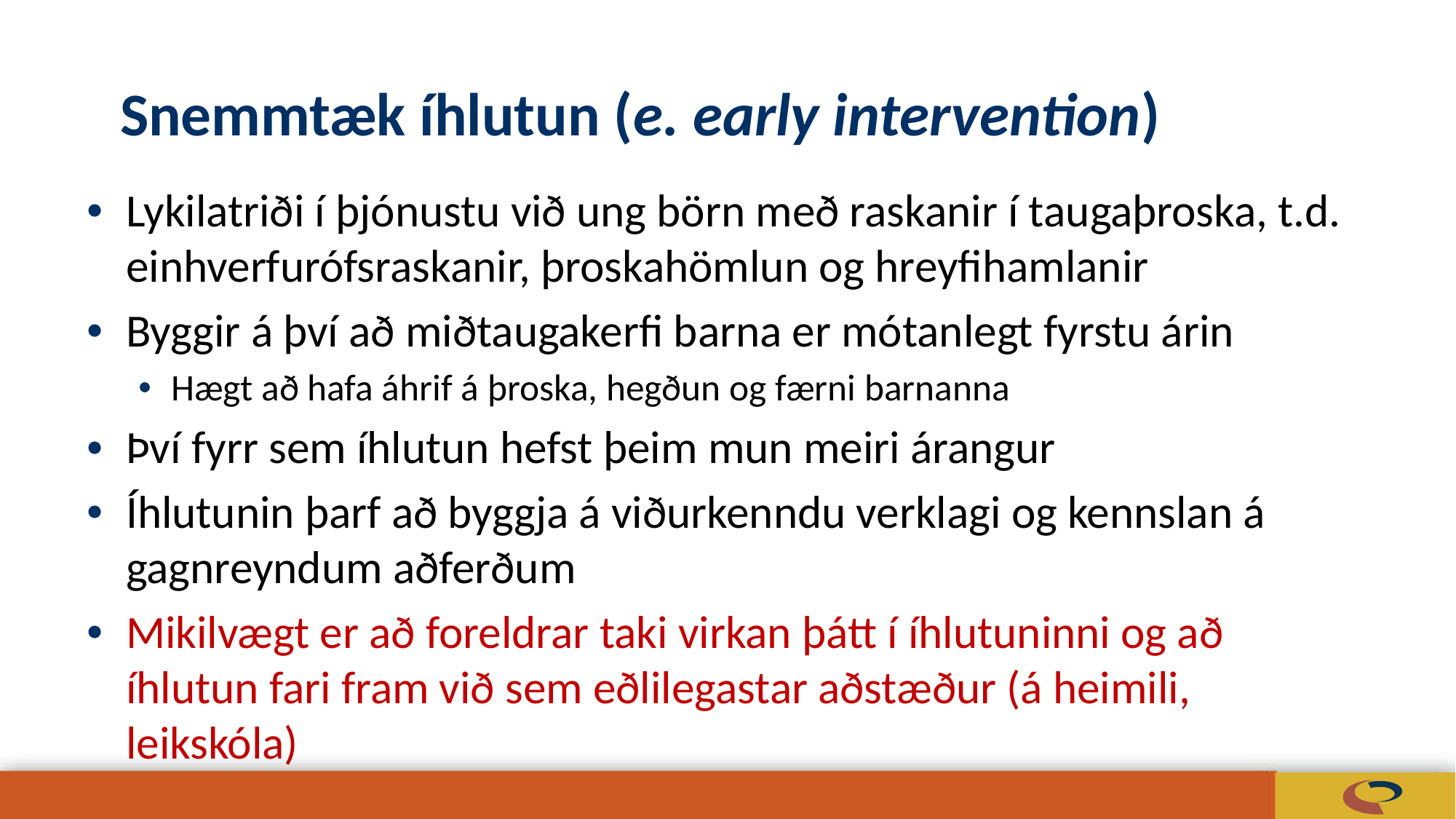

# Snemmtæk íhlutun (e. early intervention)
Lykilatriði í þjónustu við ung börn með raskanir í taugaþroska, t.d. einhverfurófsraskanir, þroskahömlun og hreyfihamlanir
Byggir á því að miðtaugakerfi barna er mótanlegt fyrstu árin
Hægt að hafa áhrif á þroska, hegðun og færni barnanna
Því fyrr sem íhlutun hefst þeim mun meiri árangur
Íhlutunin þarf að byggja á viðurkenndu verklagi og kennslan á gagnreyndum aðferðum
Mikilvægt er að foreldrar taki virkan þátt í íhlutuninni og að íhlutun fari fram við sem eðlilegastar aðstæður (á heimili, leikskóla)